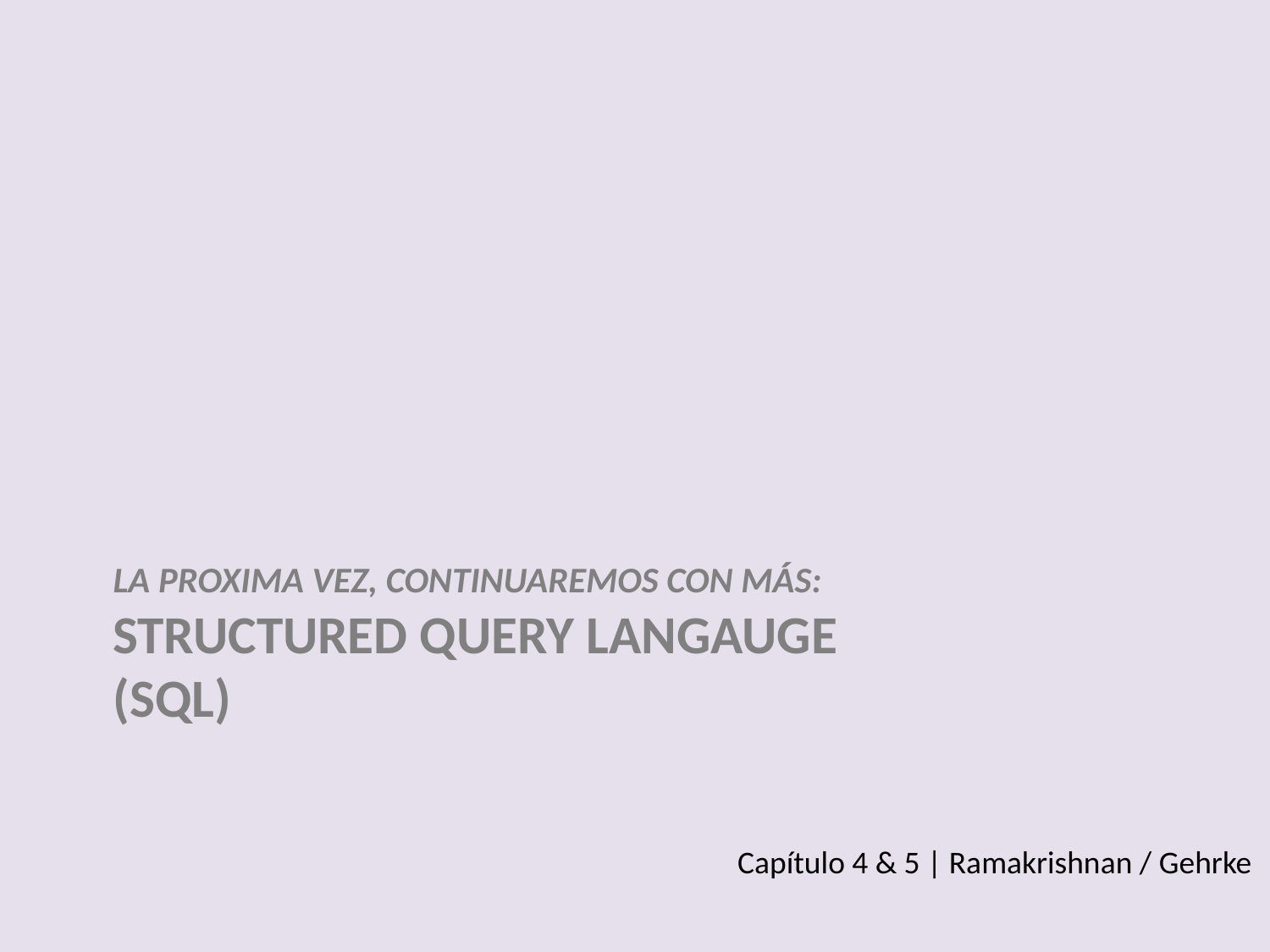

# LA PROXIMA VEZ, Continuaremos con MÁS: STRUCTURED QUERY LANGAUGE (SQL)
Capítulo 4 & 5 | Ramakrishnan / Gehrke